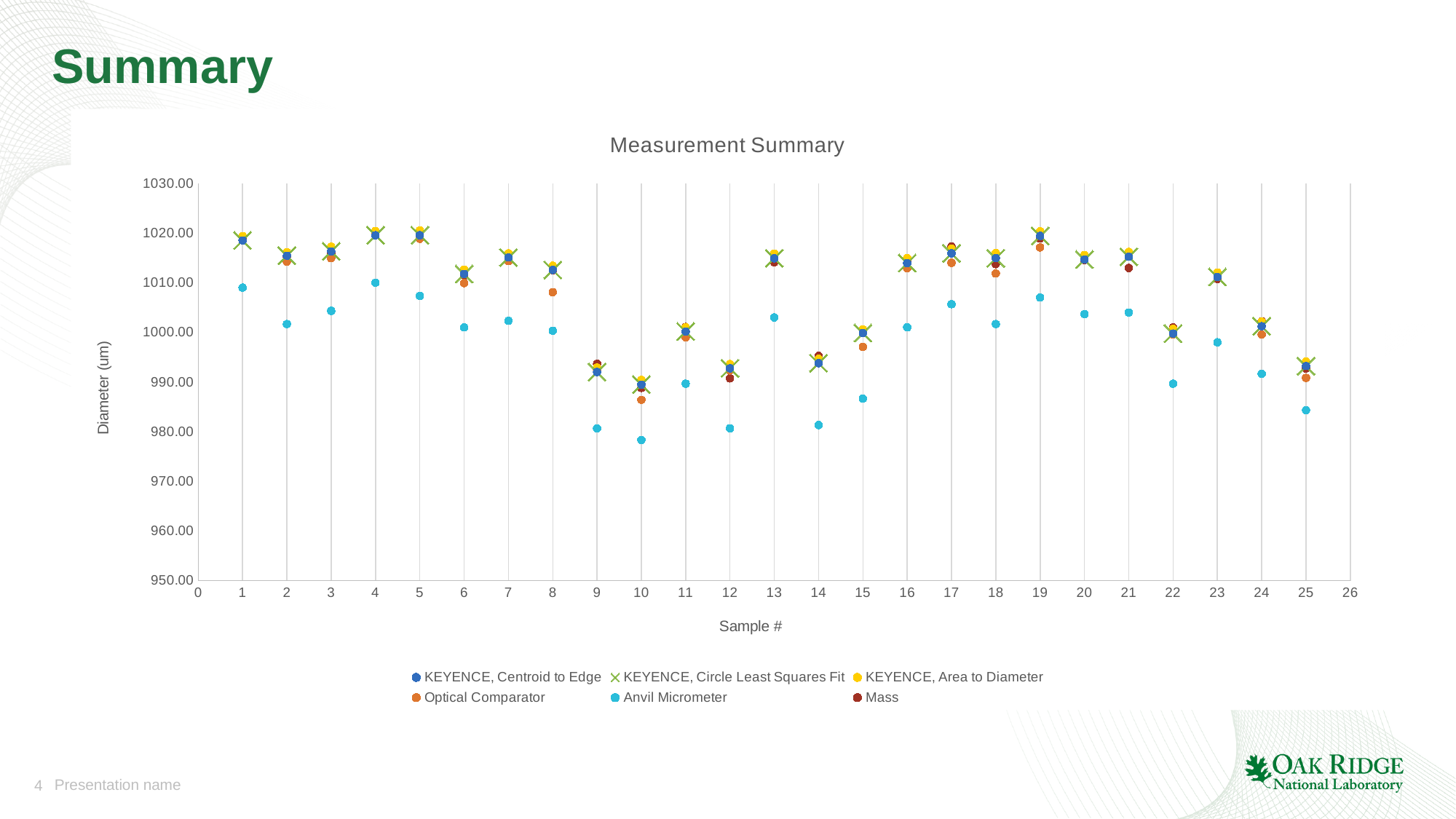

# Summary

### Chart: Measurement Summary

| Category | KEYENCE, Centroid to Edge | KEYENCE, Circle Least Squares Fit |  | Optical Comparator | Anvil Micrometer |  |
|---|---|---|---|---|---|---|